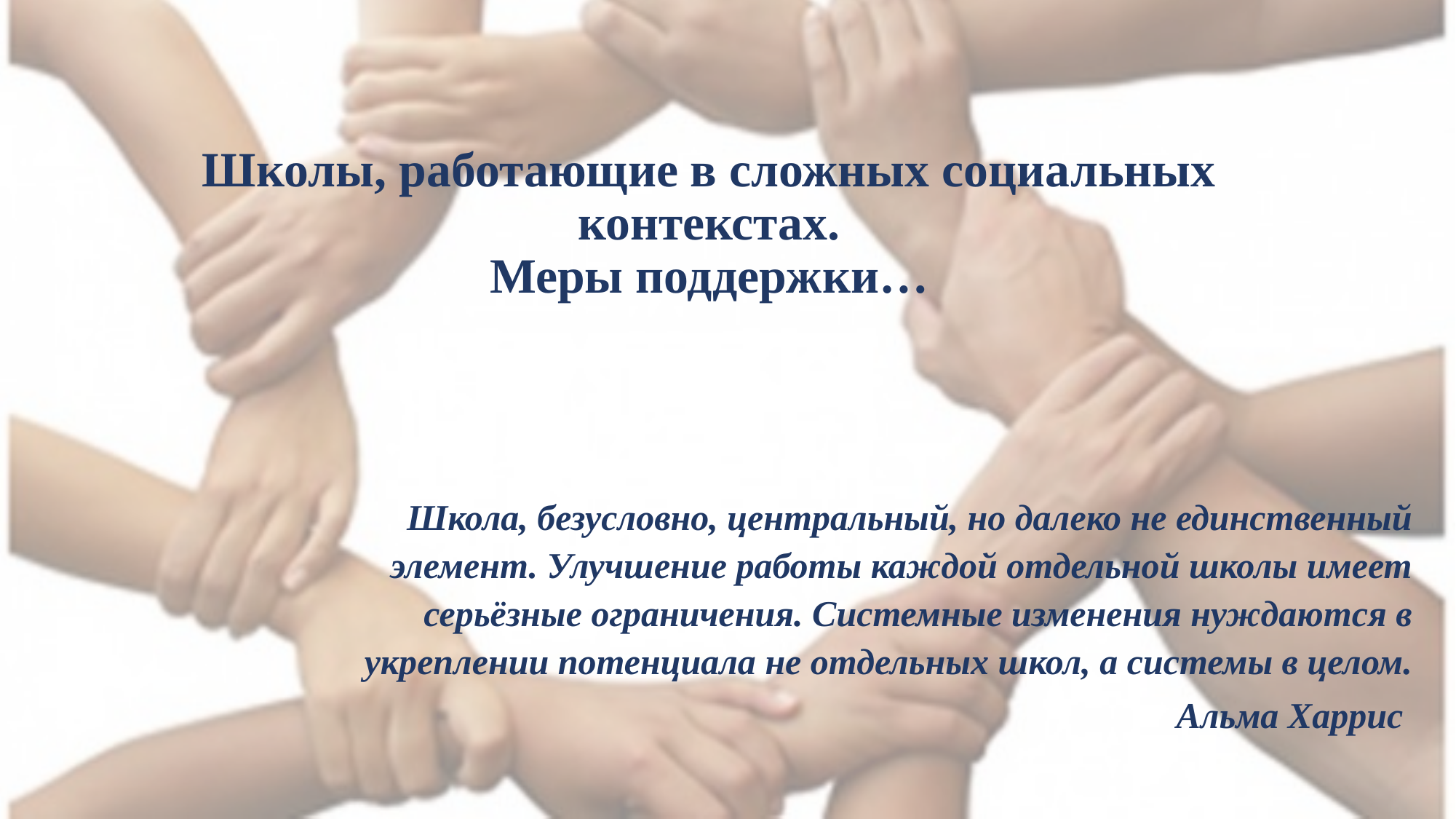

# Школы, работающие в сложных социальных контекстах. Меры поддержки…
Школа, безусловно, центральный, но далеко не единственный элемент. Улучшение работы каждой отдельной школы имеет серьёзные ограничения. Системные изменения нуждаются в укреплении потенциала не отдельных школ, а системы в целом.
Альма Харрис